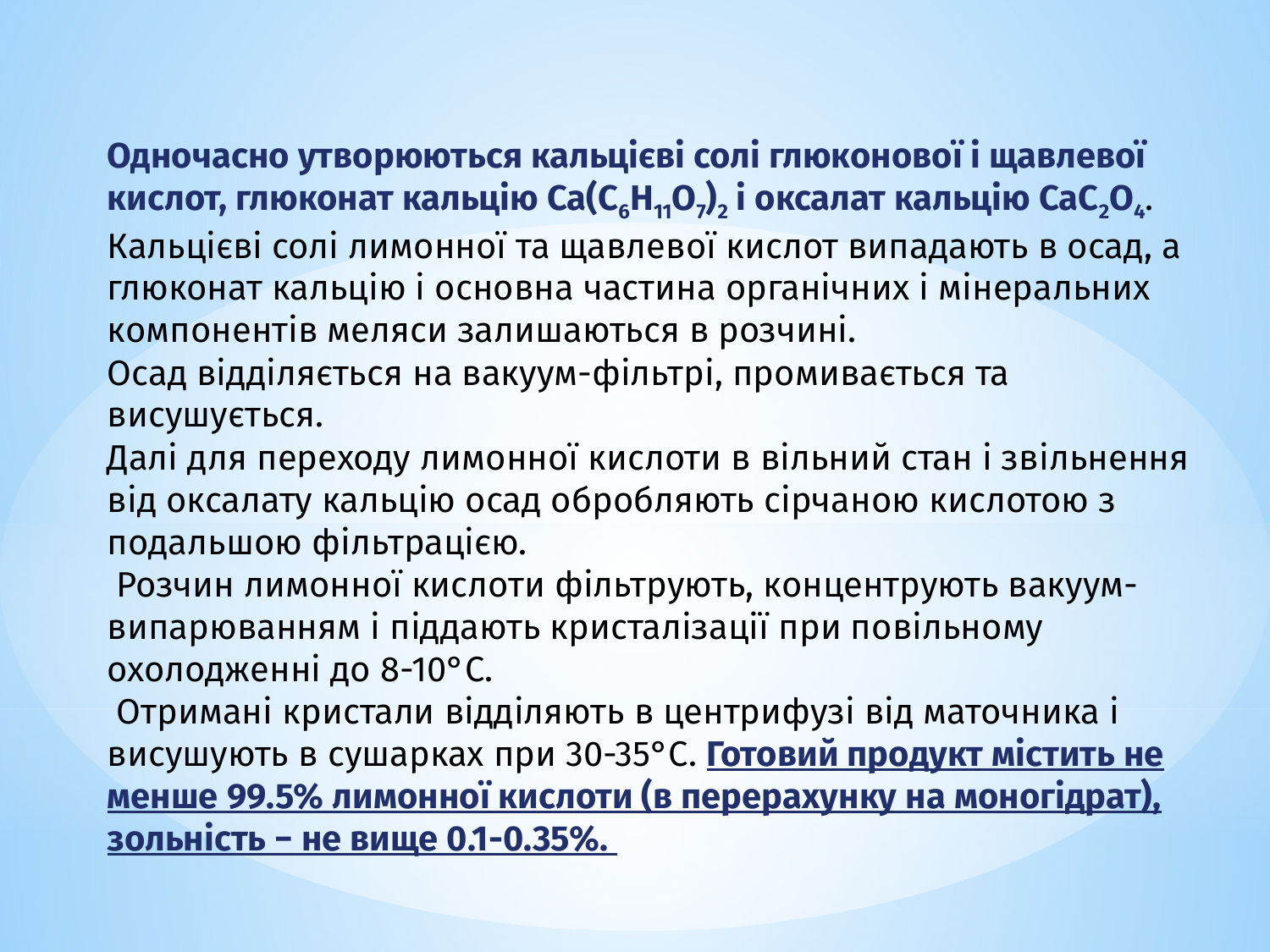

Одночасно утворюються кальцієві солі глюконової і щавлевої кислот, глюконат кальцію Са(С6Н11О7)2 і оксалат кальцію СаС2О4. Кальцієві солі лимонної та щавлевої кислот випадають в осад, а глюконат кальцію і основна частина органічних і мінеральних компонентів меляси залишаються в розчині.
Осад відділяється на вакуум-фільтрі, промивається та висушується.
Далі для переходу лимонної кислоти в вільний стан і звільнення від оксалату кальцію осад обробляють сірчаною кислотою з подальшою фільтрацією.
 Розчин лимонної кислоти фільтрують, концентрують вакуум-випарюванням і піддають кристалізації при повільному охолодженні до 8-10°С.
 Отримані кристали відділяють в центрифузі від маточника і висушують в сушарках при 30-35°С. Готовий продукт містить не менше 99.5% лимонної кислоти (в перерахунку на моногідрат), зольність − не вище 0.1-0.35%.